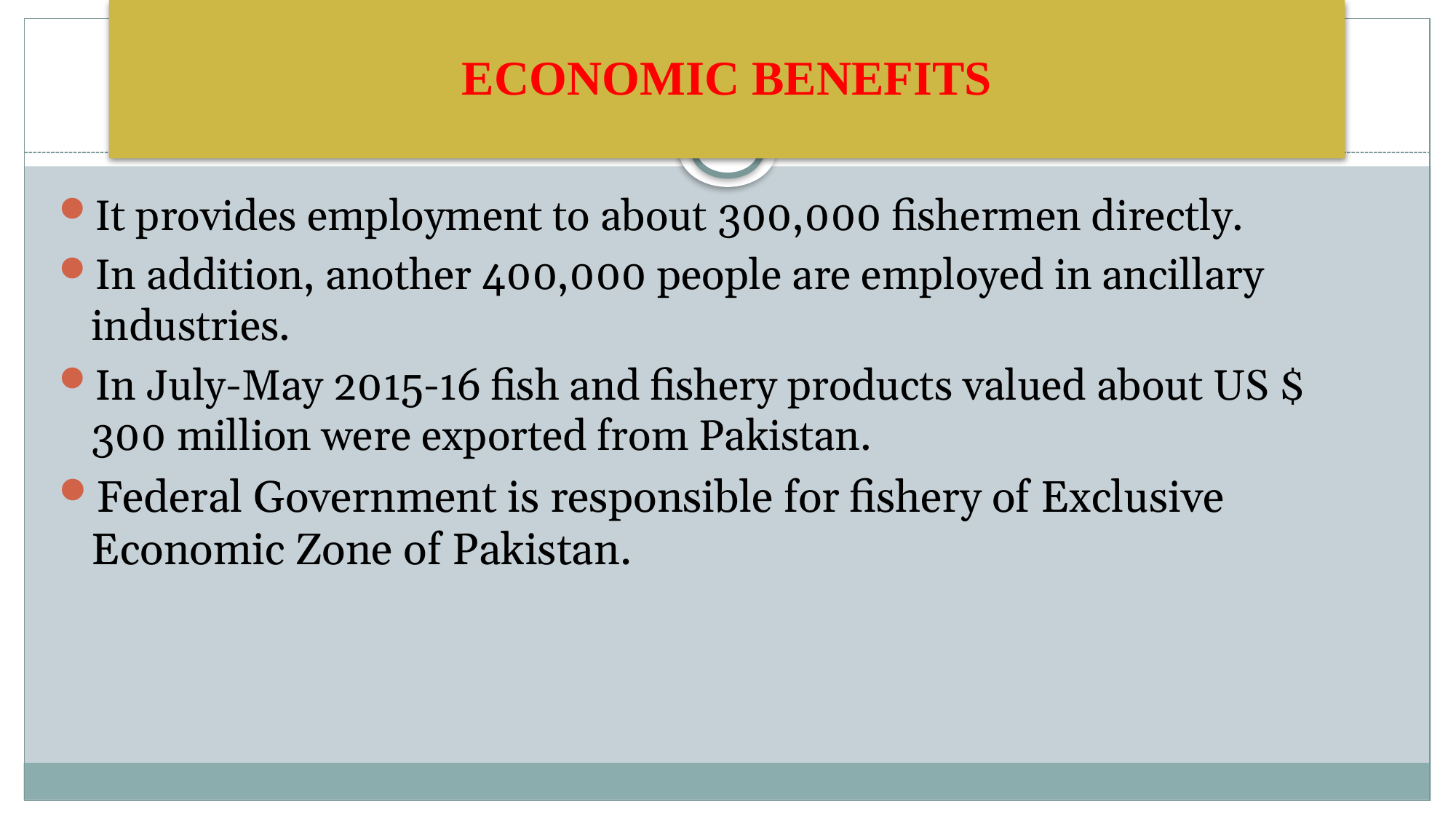

Economic benefits
#
It provides employment to about 300,000 fishermen directly.
In addition, another 400,000 people are employed in ancillary industries.
In July-May 2015-16 fish and fishery products valued about US $ 300 million were exported from Pakistan.
Federal Government is responsible for fishery of Exclusive Economic Zone of Pakistan.